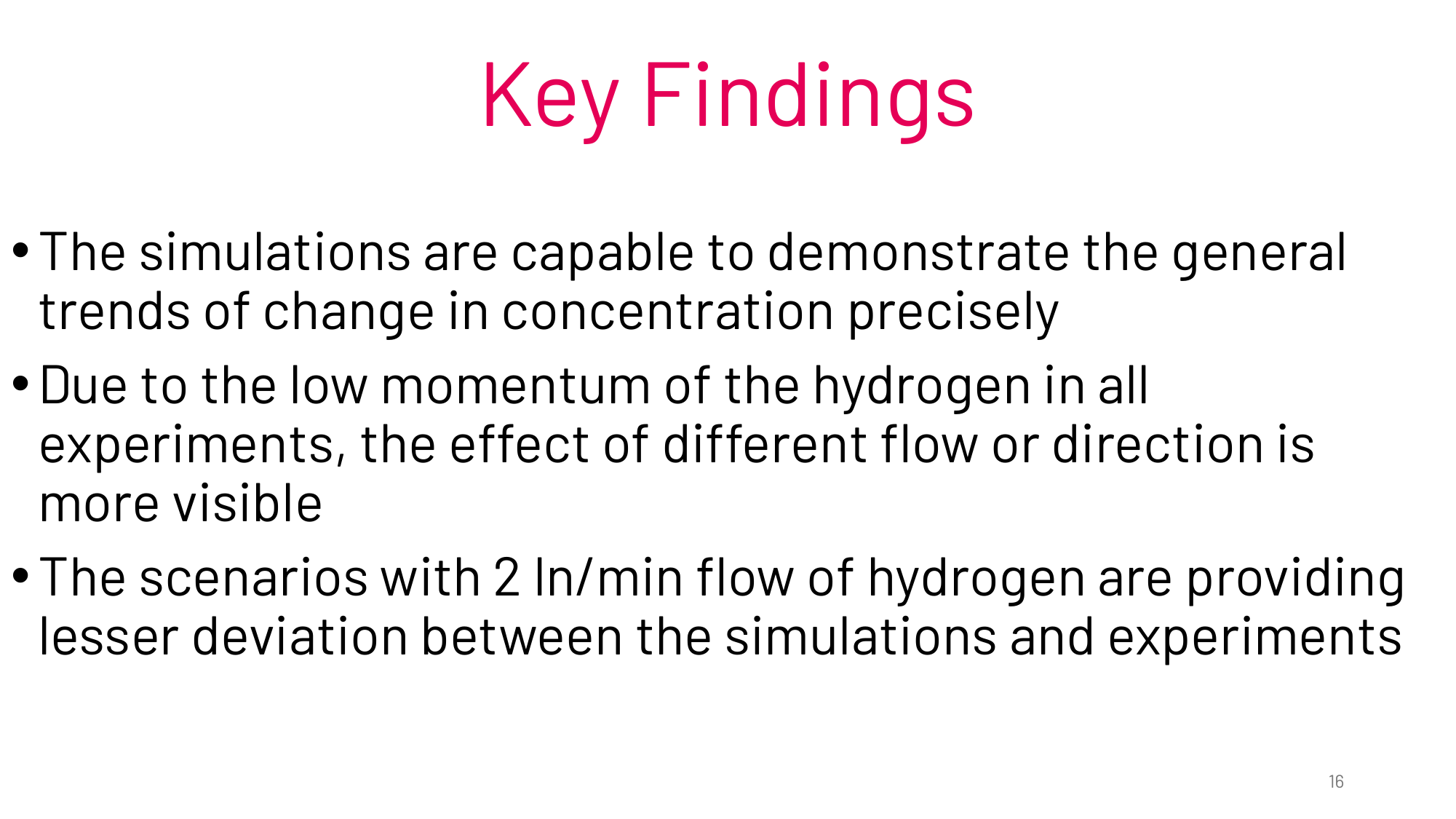

# Key Findings
The simulations are capable to demonstrate the general trends of change in concentration precisely
Due to the low momentum of the hydrogen in all experiments, the effect of different flow or direction is more visible
The scenarios with 2 ln/min flow of hydrogen are providing lesser deviation between the simulations and experiments

16